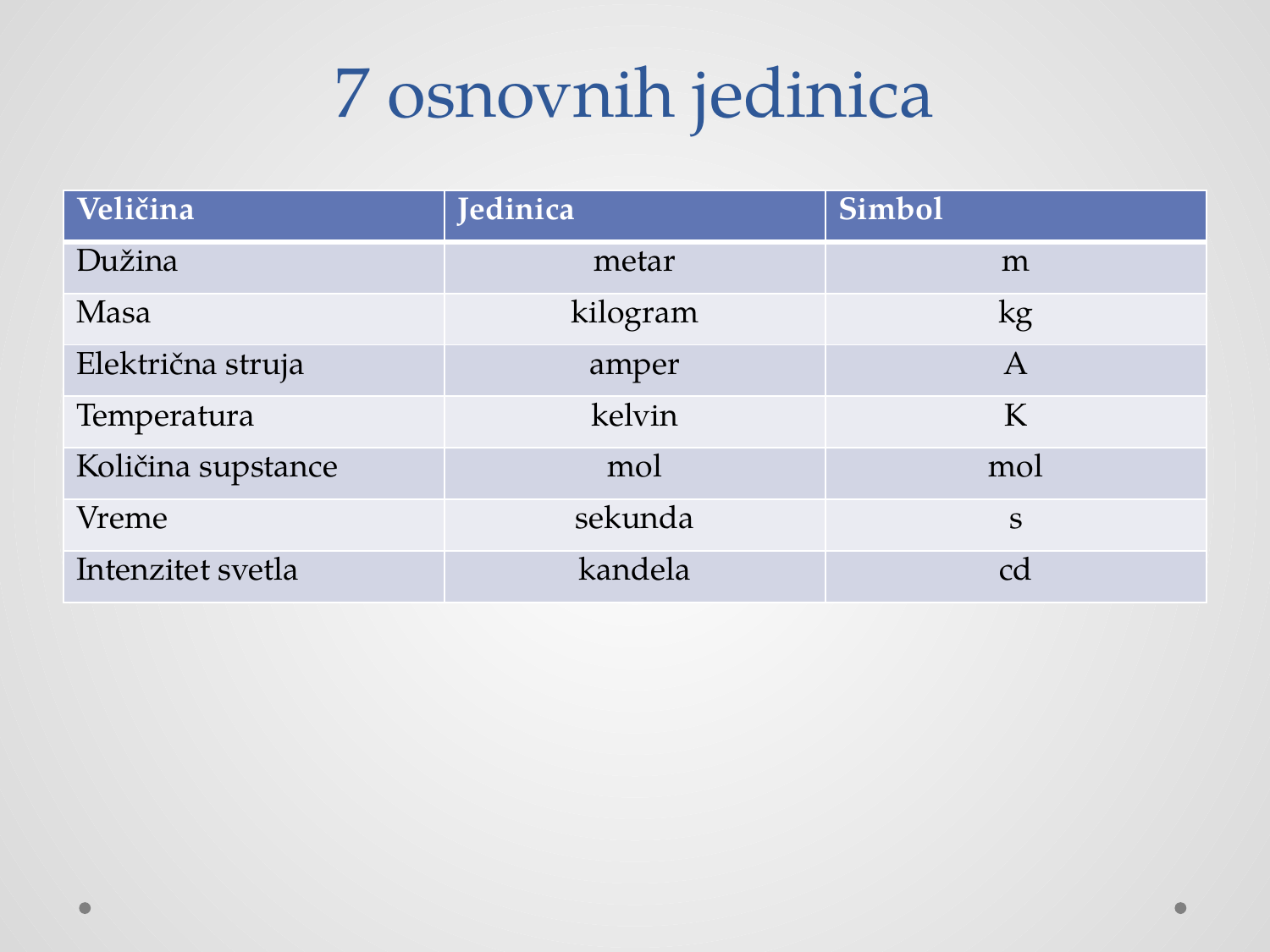

# 7 osnovnih jedinica
| Veličina | Jedinica | Simbol |
| --- | --- | --- |
| Dužina | metar | m |
| Masa | kilogram | kg |
| Električna struja | amper | A |
| Temperatura | kelvin | K |
| Količina supstance | mol | mol |
| Vreme | sekunda | s |
| Intenzitet svetla | kandela | cd |